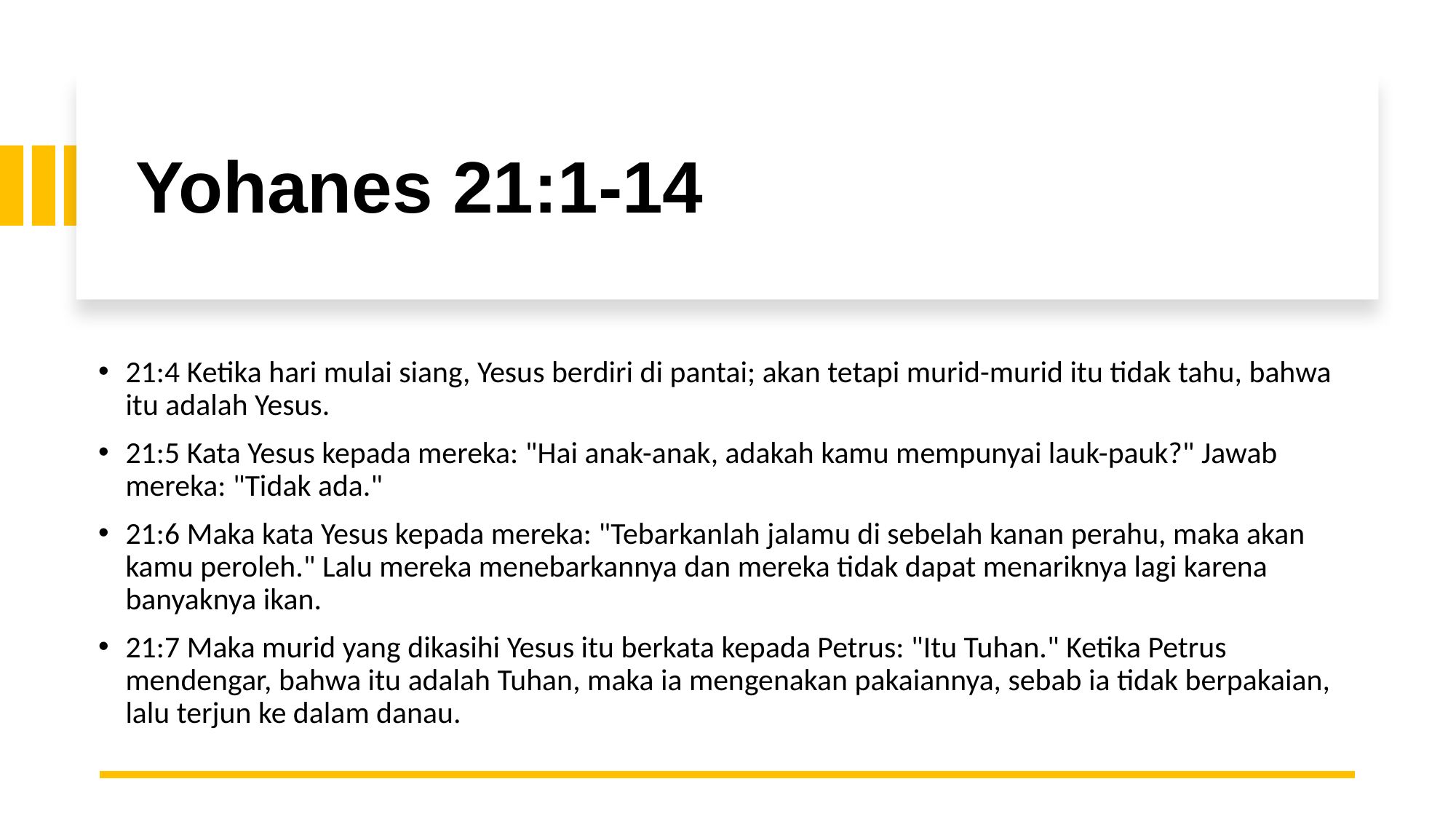

# Yohanes 21:1-14

21:4 Ketika hari mulai siang, Yesus berdiri di pantai; akan tetapi murid-murid itu tidak tahu, bahwa itu adalah Yesus.
21:5 Kata Yesus kepada mereka: "Hai anak-anak, adakah kamu mempunyai lauk-pauk?" Jawab mereka: "Tidak ada."
21:6 Maka kata Yesus kepada mereka: "Tebarkanlah jalamu di sebelah kanan perahu, maka akan kamu peroleh." Lalu mereka menebarkannya dan mereka tidak dapat menariknya lagi karena banyaknya ikan.
21:7 Maka murid yang dikasihi Yesus itu berkata kepada Petrus: "Itu Tuhan." Ketika Petrus mendengar, bahwa itu adalah Tuhan, maka ia mengenakan pakaiannya, sebab ia tidak berpakaian, lalu terjun ke dalam danau.